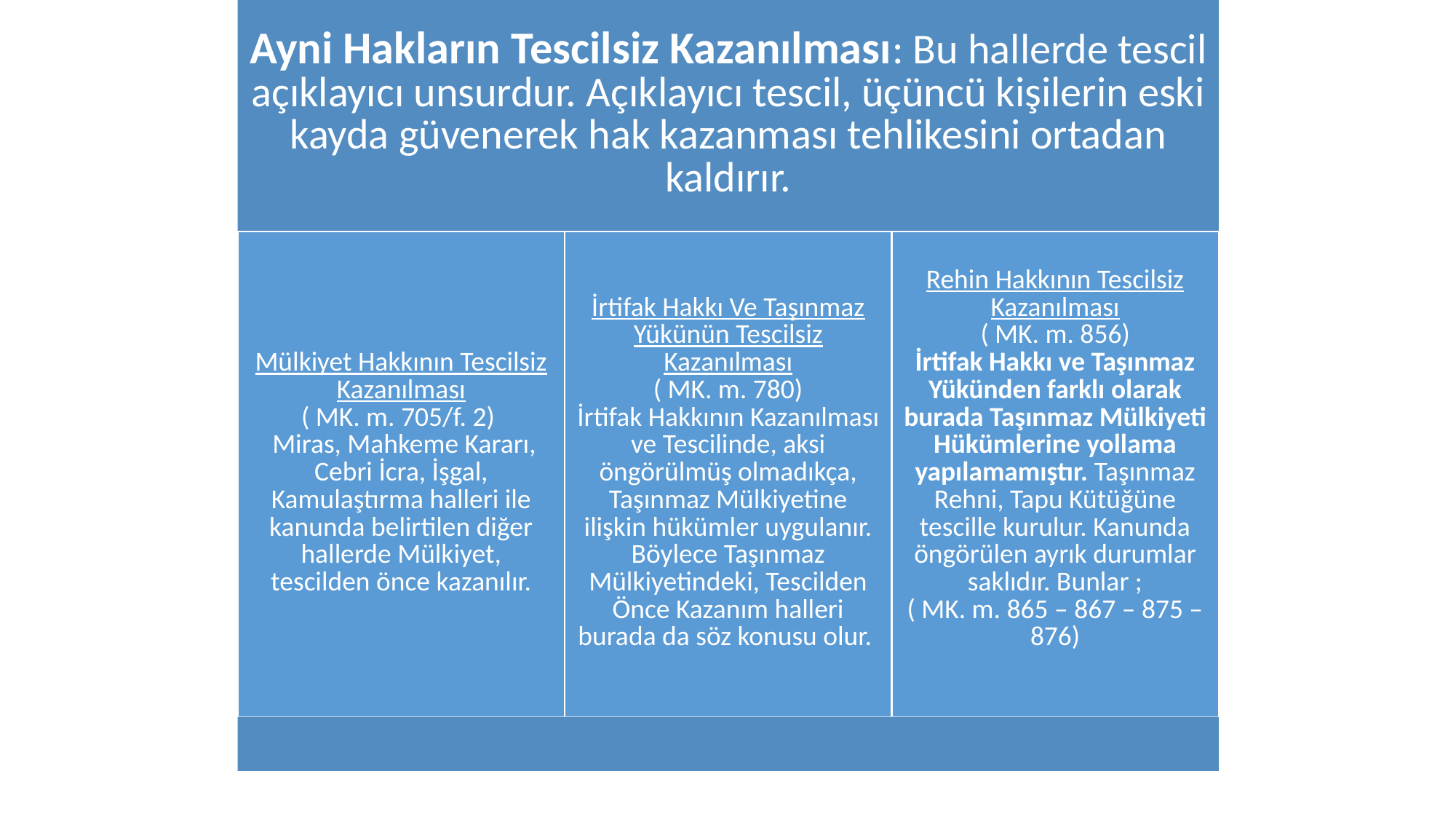

Ayni Hakların Tescilsiz Kazanılması: Bu hallerde tescil açıklayıcı unsurdur. Açıklayıcı tescil, üçüncü kişilerin eski kayda güvenerek hak kazanması tehlikesini ortadan kaldırır.
Mülkiyet Hakkının Tescilsiz Kazanılması
 ( MK. m. 705/f. 2)
 Miras, Mahkeme Kararı, Cebri İcra, İşgal, Kamulaştırma halleri ile kanunda belirtilen diğer hallerde Mülkiyet, tescilden önce kazanılır.
( MK. m. 780)
( MK. m. 856)